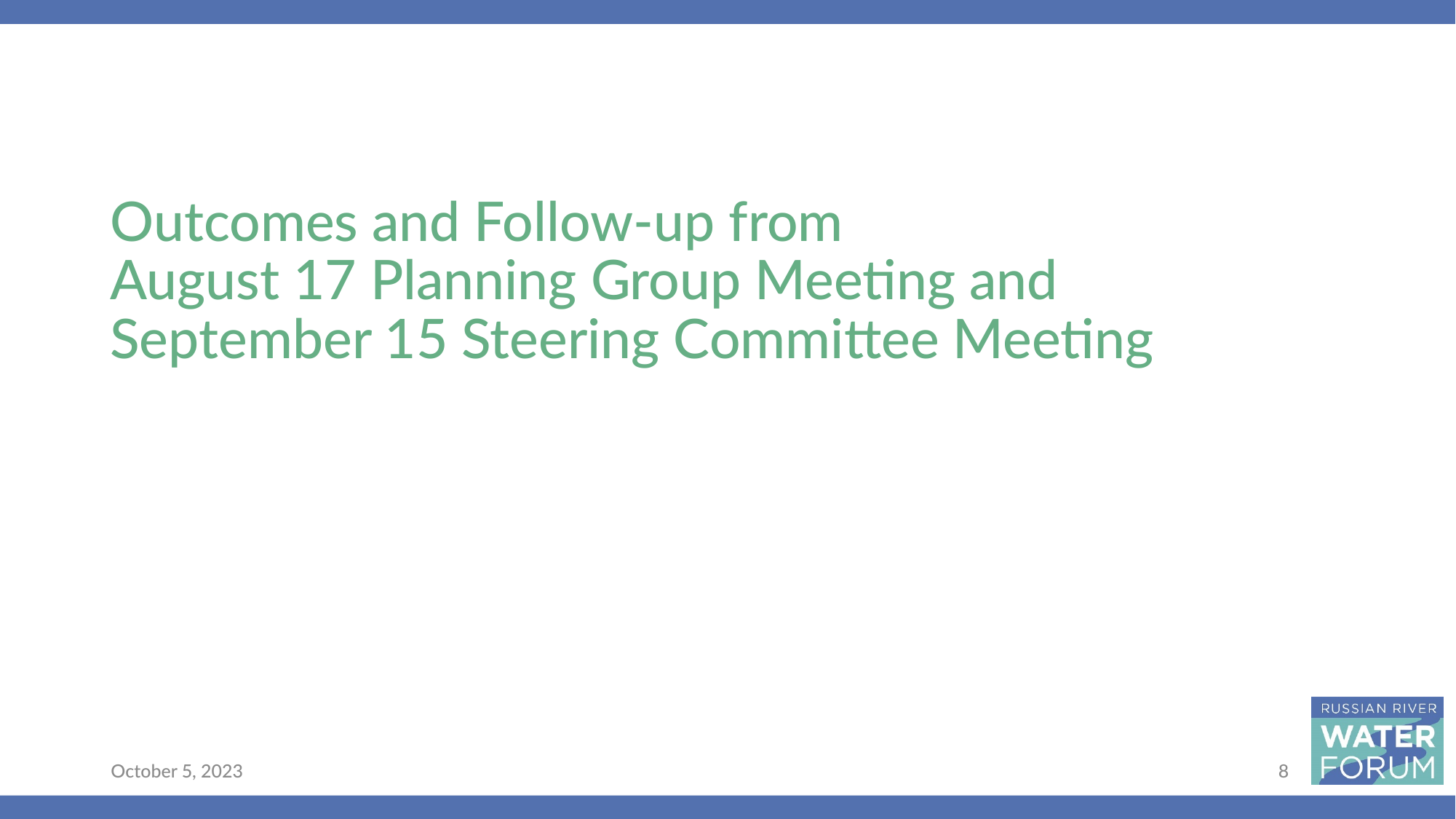

# Outcomes and Follow-up from August 17 Planning Group Meeting and September 15 Steering Committee Meeting

October 5, 2023
8